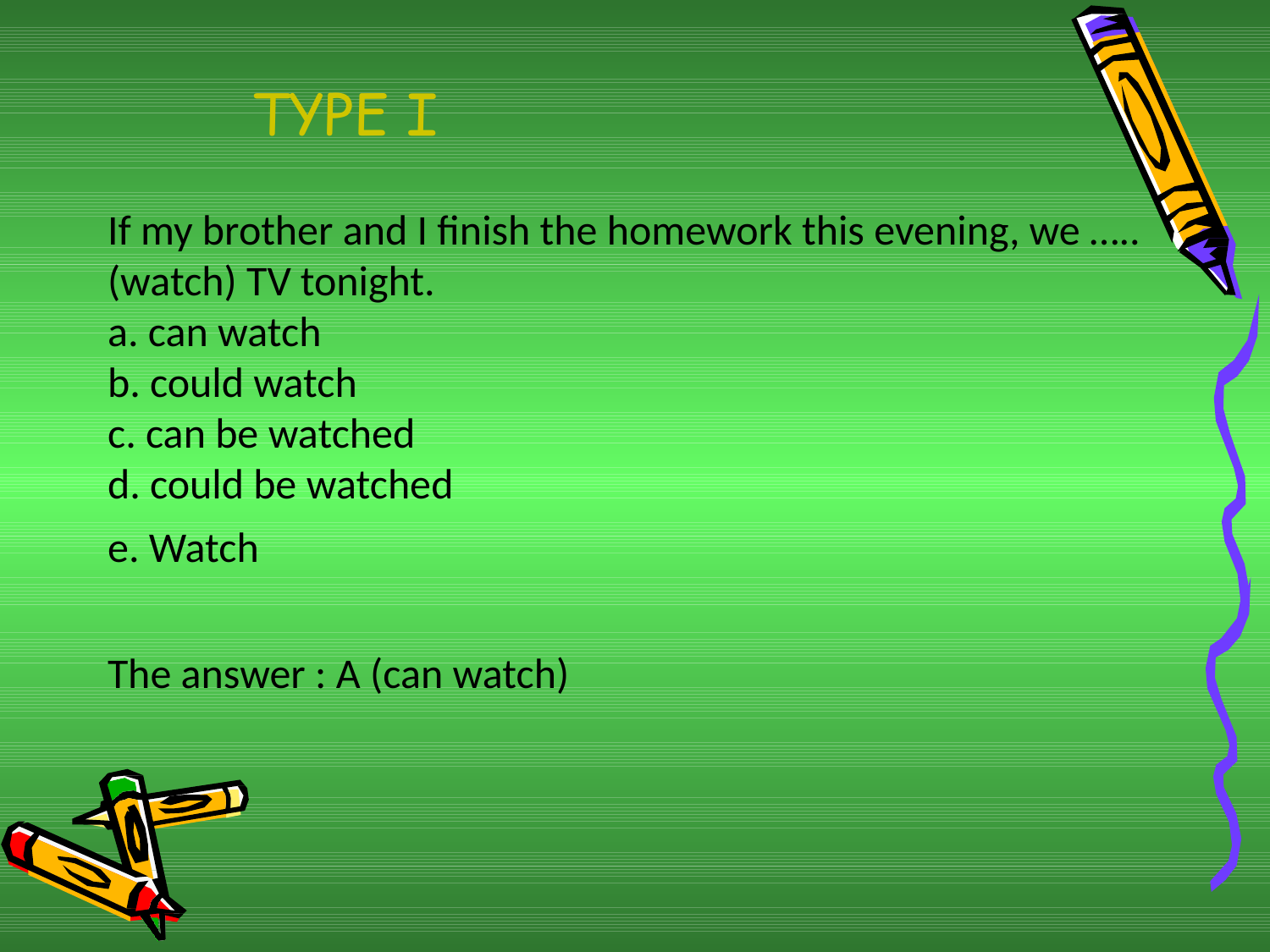

# TYPE I

If my brother and I finish the homework this evening, we ….. (watch) TV tonight.
a. can watch
b. could watch
c. can be watched
d. could be watched
e. Watch

The answer : A (can watch)